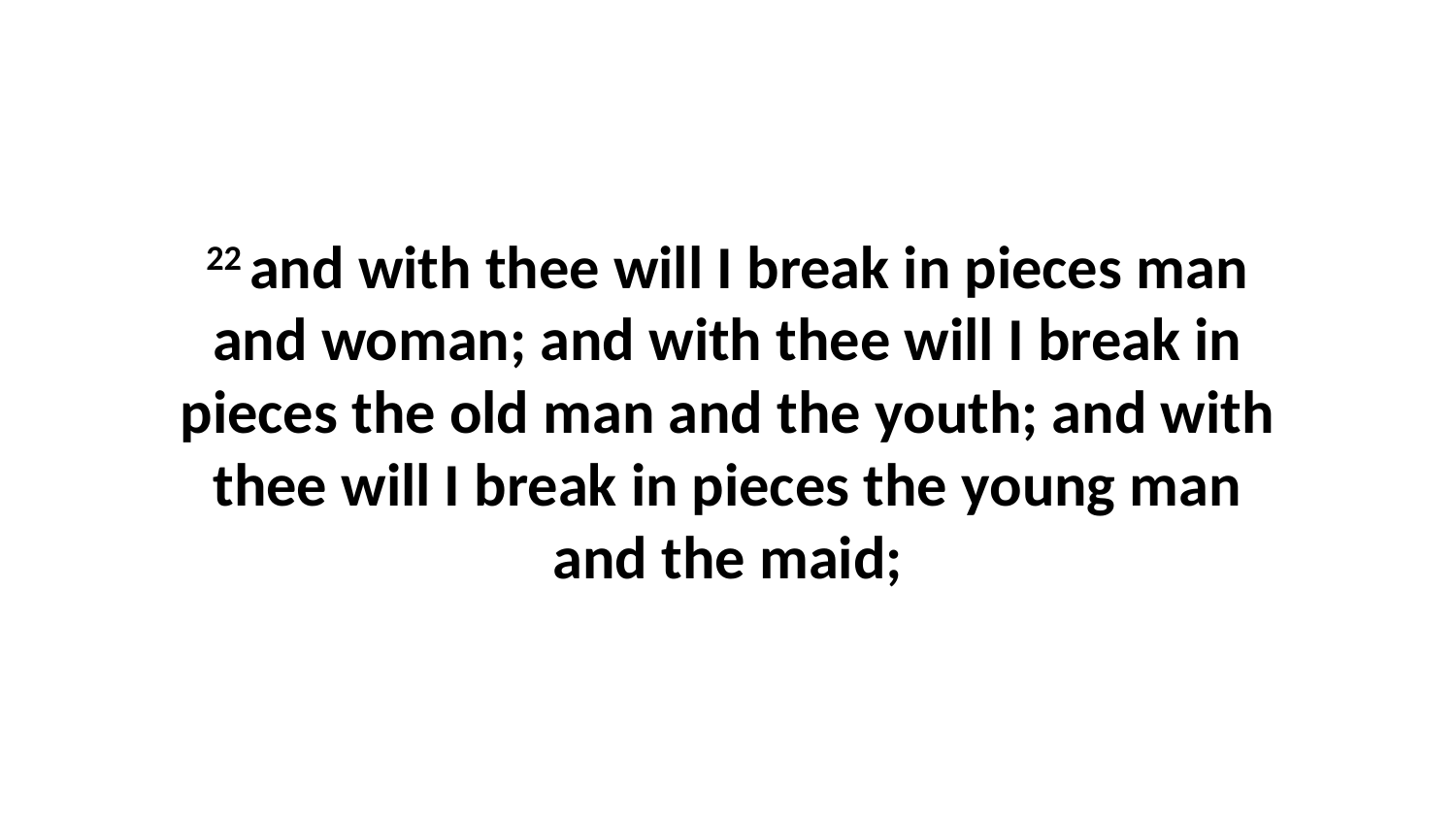

22 and with thee will I break in pieces man and woman; and with thee will I break in pieces the old man and the youth; and with thee will I break in pieces the young man and the maid;